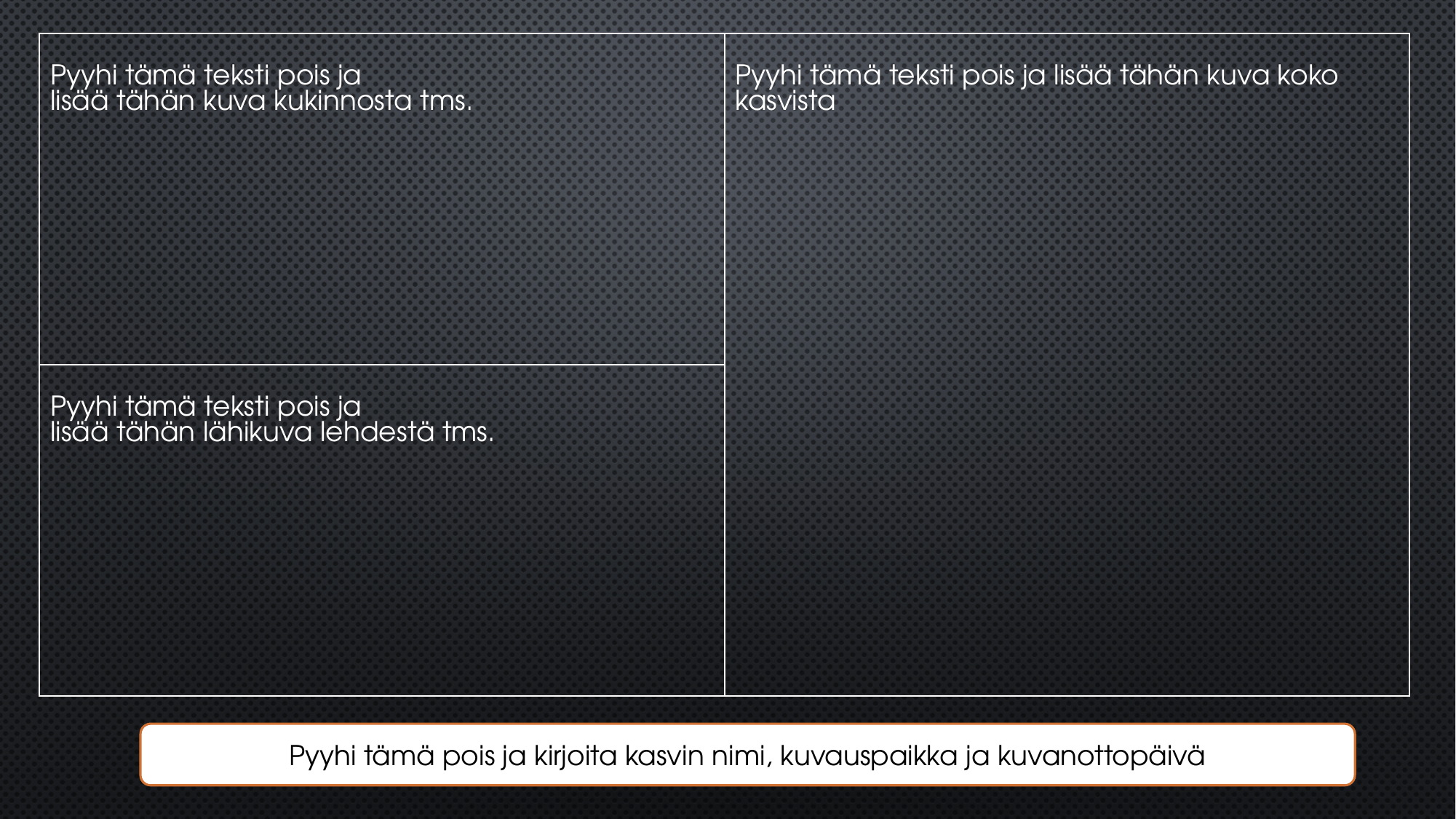

| Pyyhi tämä teksti pois ja lisää tähän kuva kukinnosta tms. | Pyyhi tämä teksti pois ja lisää tähän kuva koko kasvista |
| --- | --- |
| Pyyhi tämä teksti pois ja lisää tähän lähikuva lehdestä tms. |  |
Pyyhi tämä pois ja kirjoita kasvin nimi, kuvauspaikka ja kuvanottopäivä